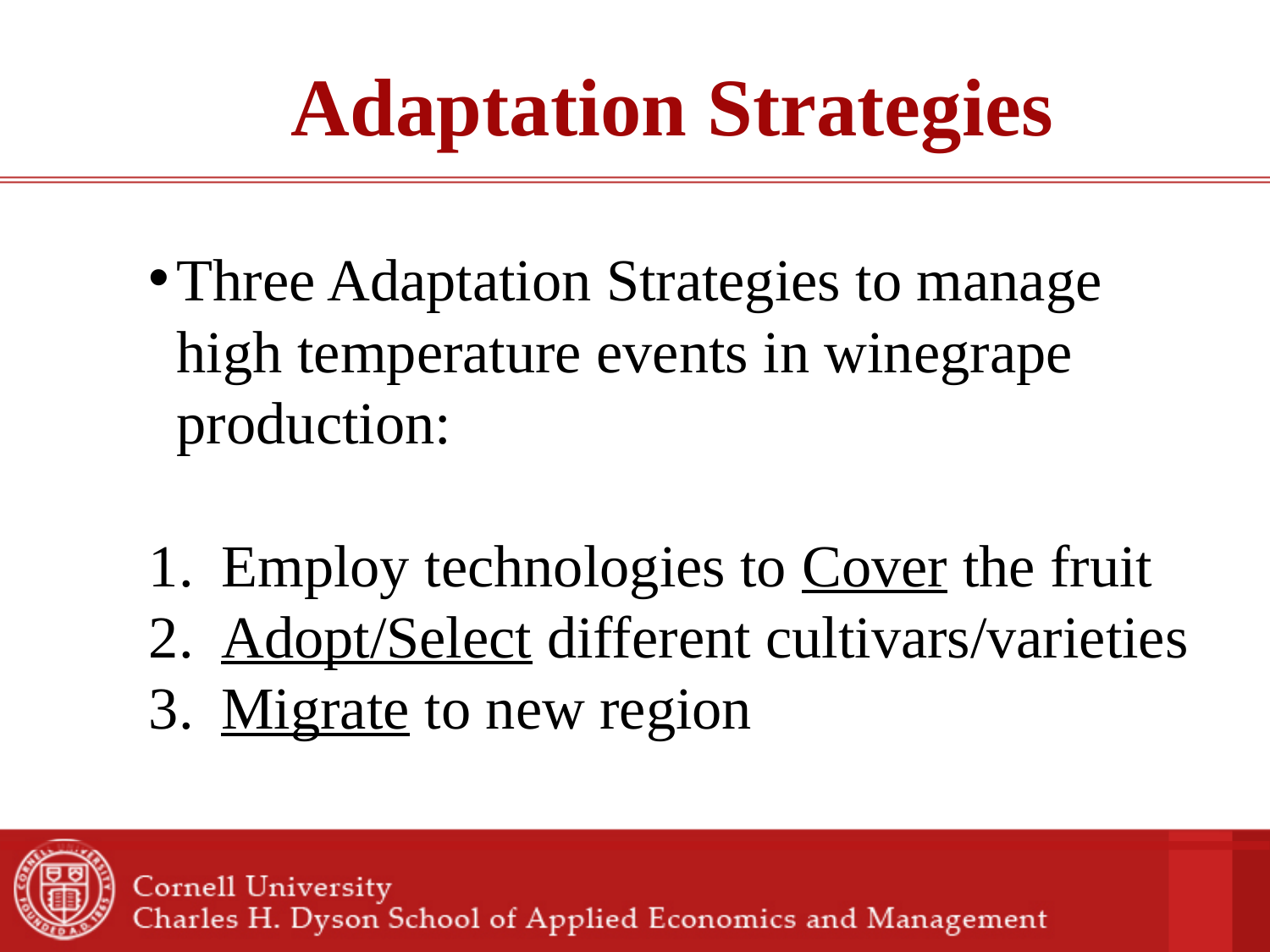

# Adaptation Strategies
Three Adaptation Strategies to manage high temperature events in winegrape production:

Employ technologies to Cover the fruit
Adopt/Select different cultivars/varieties
Migrate to new region